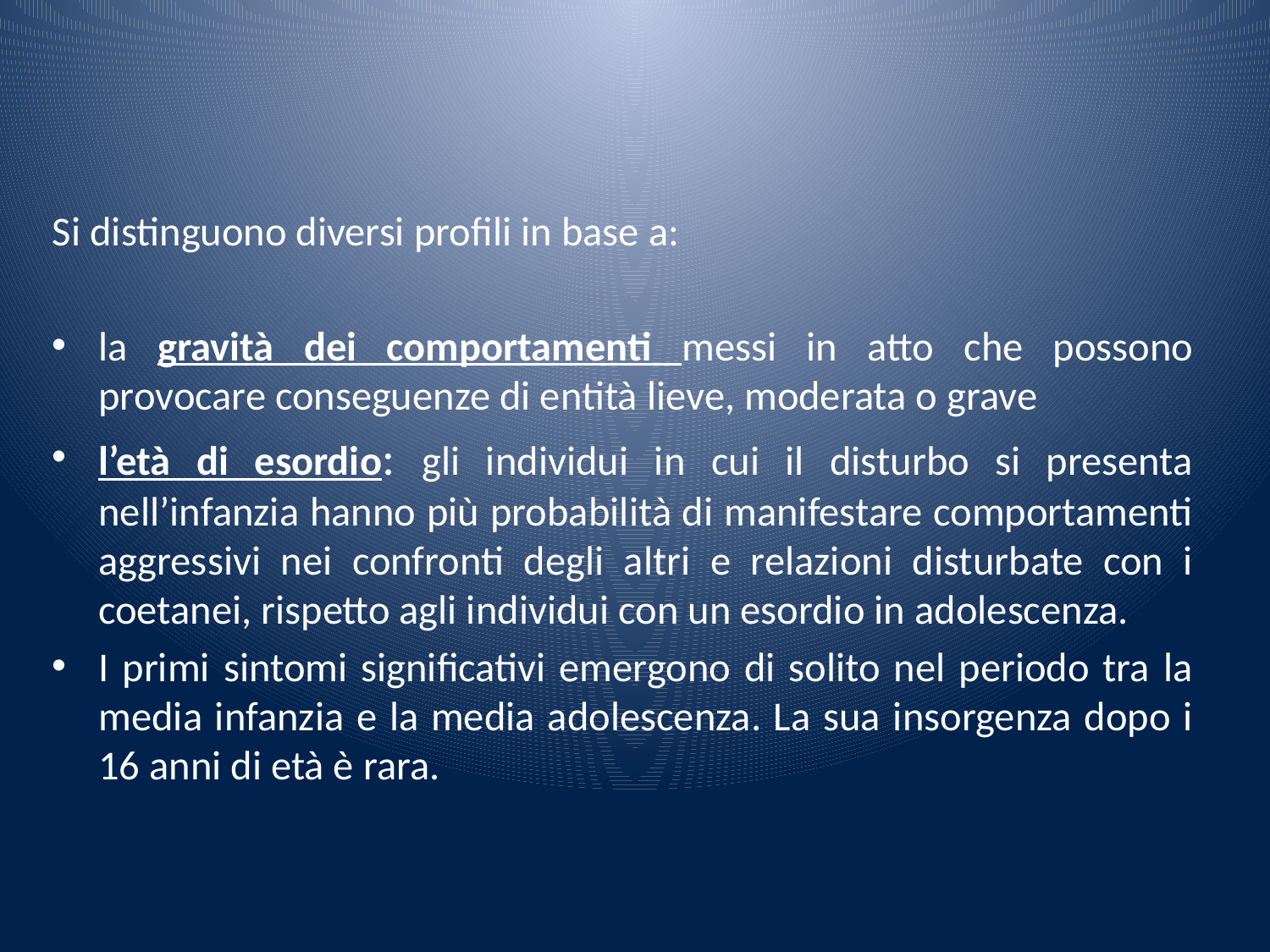

Si distinguono diversi profili in base a:

la gravità dei comportamenti messi in atto che possono provocare conseguenze di entità lieve, moderata o grave
l’età di esordio: gli individui in cui il disturbo si presenta nell’infanzia hanno più probabilità di manifestare comportamenti aggressivi nei confronti degli altri e relazioni disturbate con i coetanei, rispetto agli individui con un esordio in adolescenza.
I primi sintomi significativi emergono di solito nel periodo tra la media infanzia e la media adolescenza. La sua insorgenza dopo i 16 anni di età è rara.